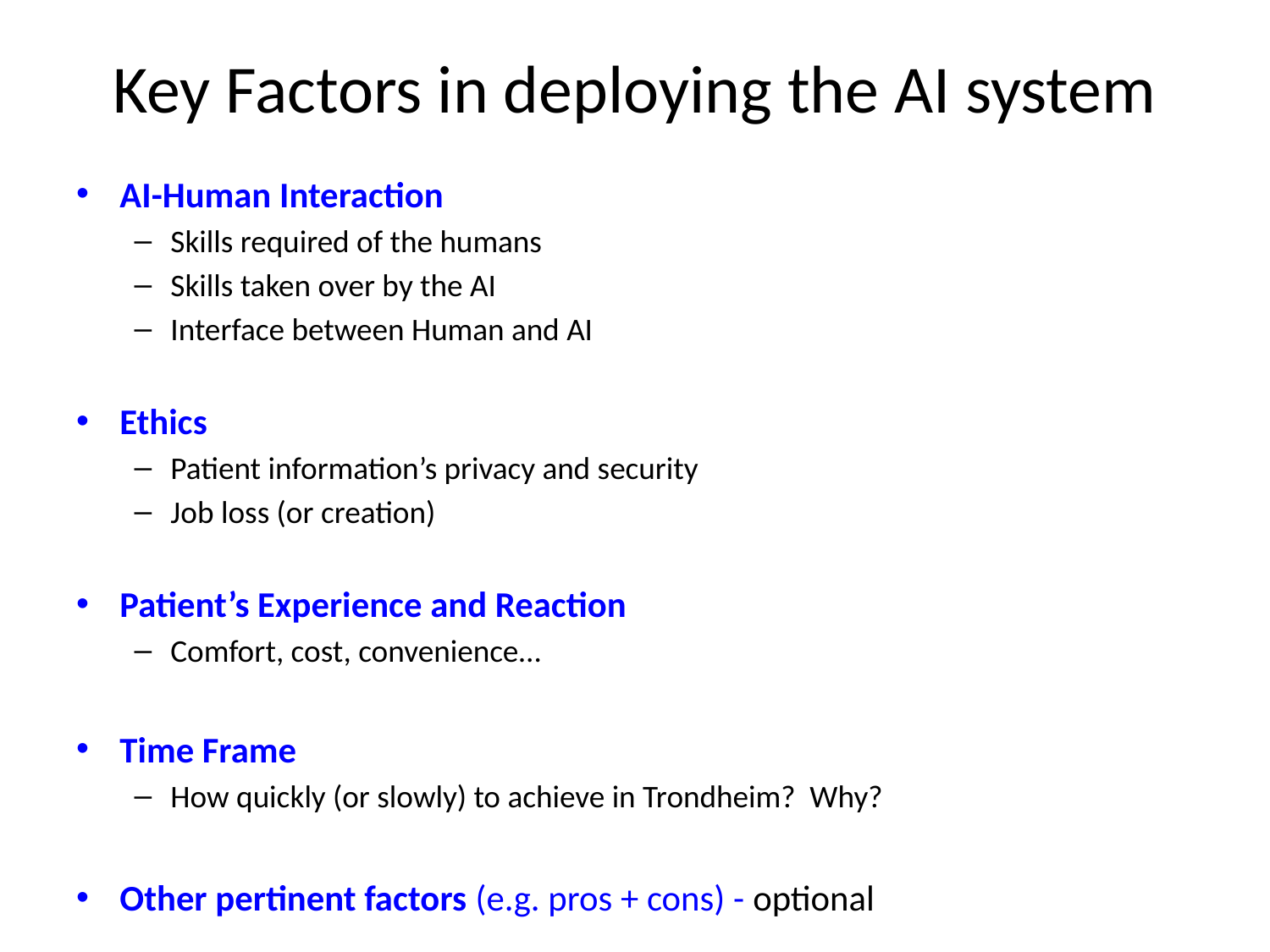

# Key Factors in deploying the AI system
AI-Human Interaction
Skills required of the humans
Skills taken over by the AI
Interface between Human and AI

Ethics
Patient information’s privacy and security
Job loss (or creation)

Patient’s Experience and Reaction
Comfort, cost, convenience…

Time Frame
How quickly (or slowly) to achieve in Trondheim?  Why?

Other pertinent factors (e.g. pros + cons) - optional